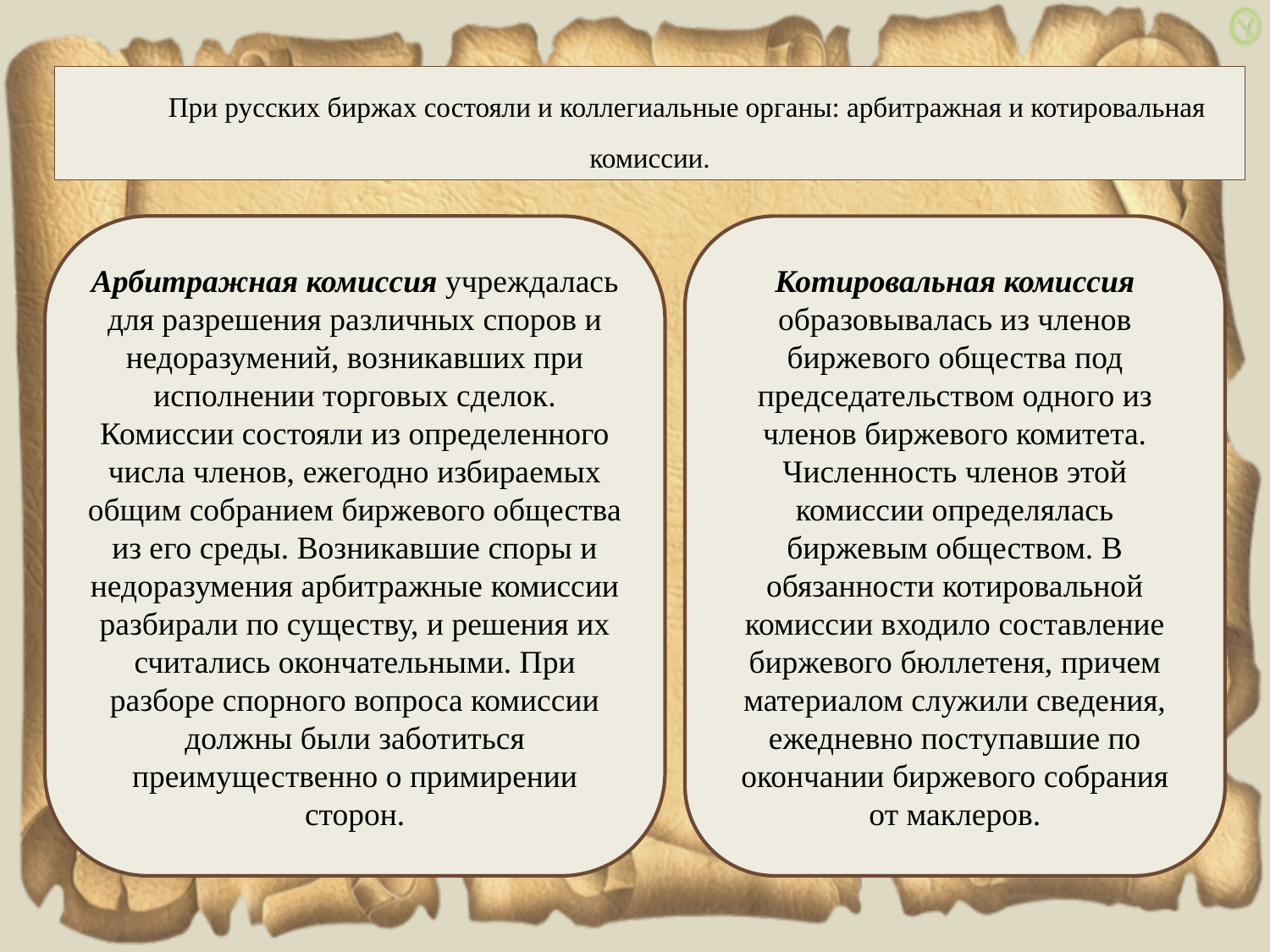

При русских биржах состояли и коллегиальные органы: арбитражная и котировальная комиссии.
Арбитражная комиссия учреждалась для разрешения различных споров и недоразумений, возникавших при исполнении торговых сделок. Комиссии состояли из определенного числа членов, ежегодно избираемых общим собранием биржевого общества из его среды. Возникавшие споры и недоразумения арбитражные комиссии разбирали по существу, и решения их считались окончательными. При разборе спорного вопроса комиссии должны были заботиться преимущественно о примирении сторон.
Котировальная комиссия образовывалась из членов биржевого общества под председательством одного из членов биржевого комитета. Численность членов этой комиссии определялась биржевым обществом. В обязанности котировальной комиссии входило составление биржевого бюллетеня, причем материалом служили сведения, ежедневно поступавшие по окончании биржевого собрания от маклеров.